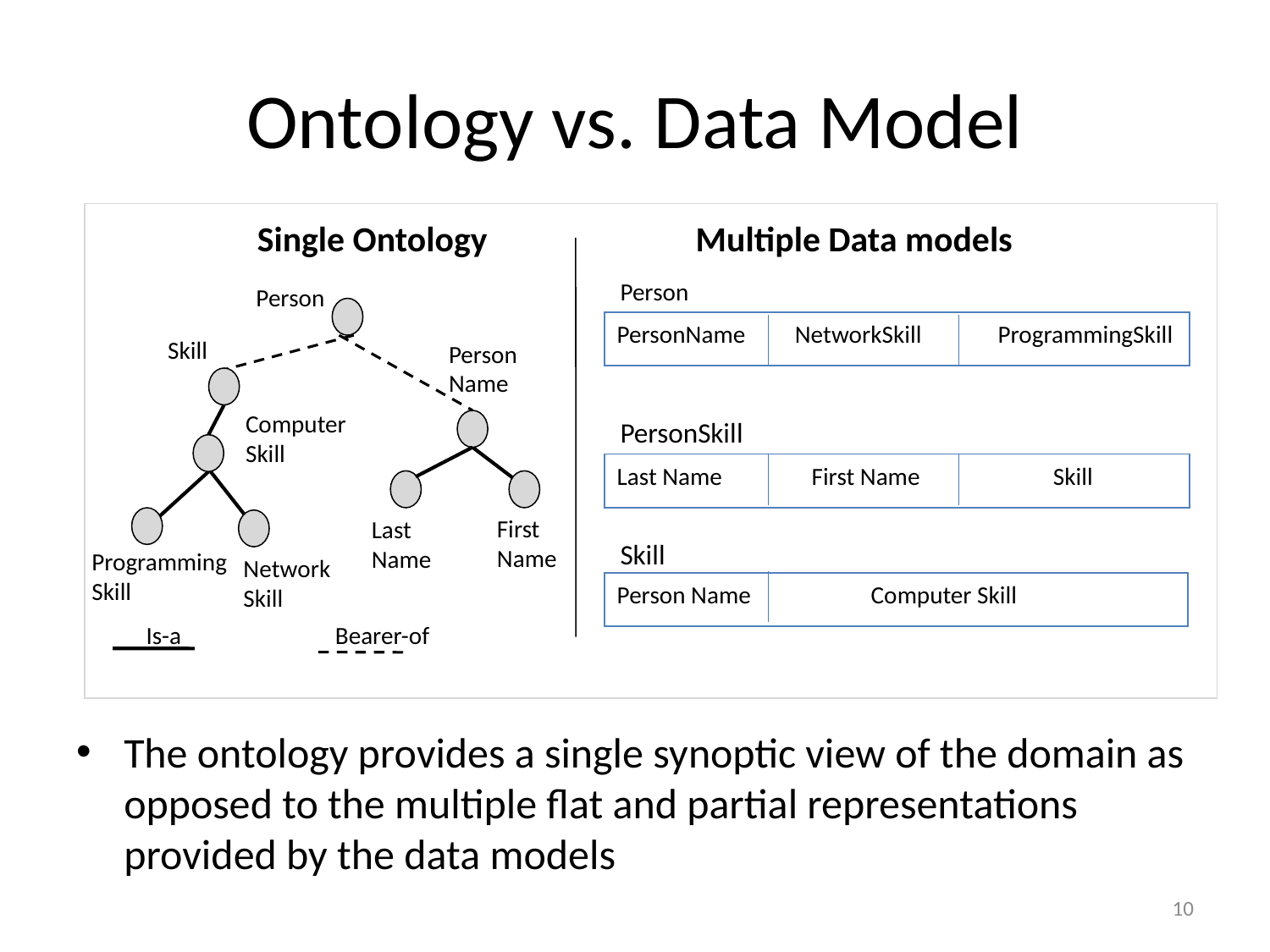

# Ontology vs. Data Model

Single Ontology
Multiple Data models
Person
Person

PersonName         NetworkSkill	ProgrammingSkill

Skill
Person Name

Computer Skill
PersonSkill

Last Name	           First Name	         Skill

First Name

Last Name

Skill
Programming
Skill
Network
Skill
Person Name	Computer Skill

     Is-a                            Bearer-of

The ontology provides a single synoptic view of the domain as opposed to the multiple flat and partial representations provided by the data models
10